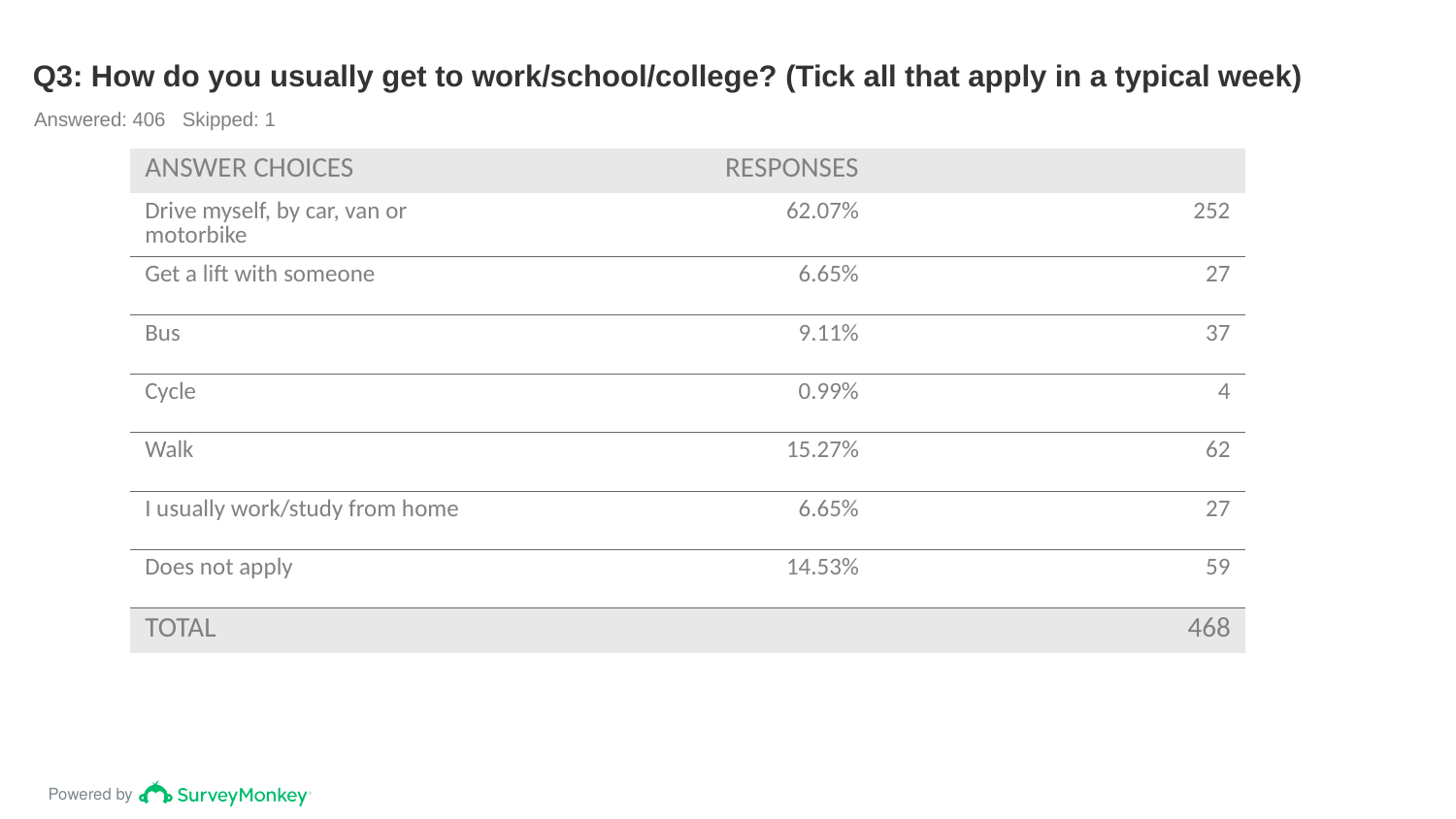

# Q3: How do you usually get to work/school/college? (Tick all that apply in a typical week)
Answered: 406   Skipped: 1
| ANSWER CHOICES | RESPONSES |  |
| --- | --- | --- |
| Drive myself, by car, van or motorbike | 62.07% | 252 |
| Get a lift with someone | 6.65% | 27 |
| Bus | 9.11% | 37 |
| Cycle | 0.99% | 4 |
| Walk | 15.27% | 62 |
| I usually work/study from home | 6.65% | 27 |
| Does not apply | 14.53% | 59 |
| TOTAL |  | 468 |